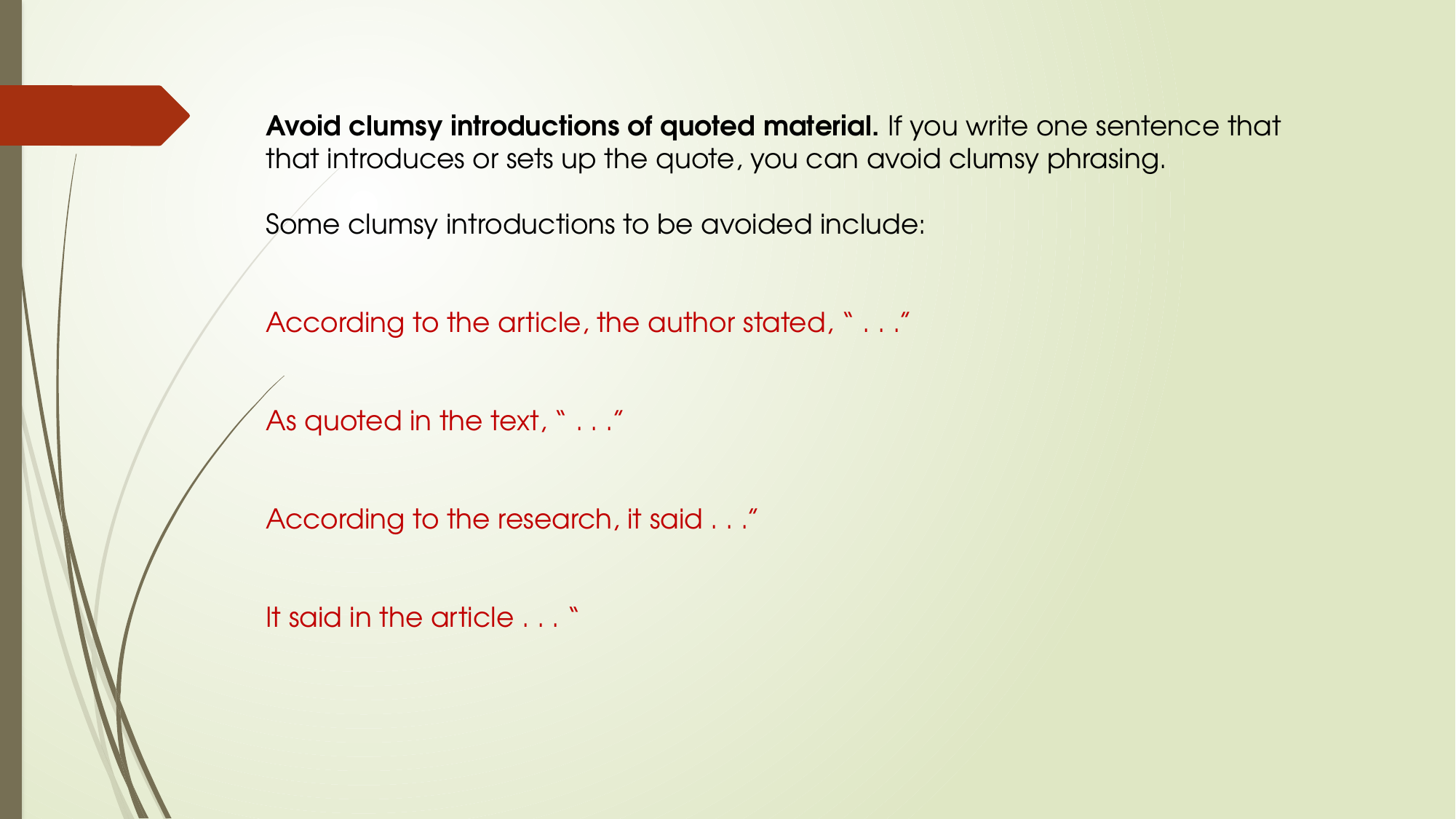

Avoid clumsy introductions of quoted material. If you write one sentence that  that introduces or sets up the quote, you can avoid clumsy phrasing.

Some clumsy introductions to be avoided include:

According to the article, the author stated, “ . . .”

As quoted in the text, “ . . .”

According to the research, it said . . .”

It said in the article . . . “